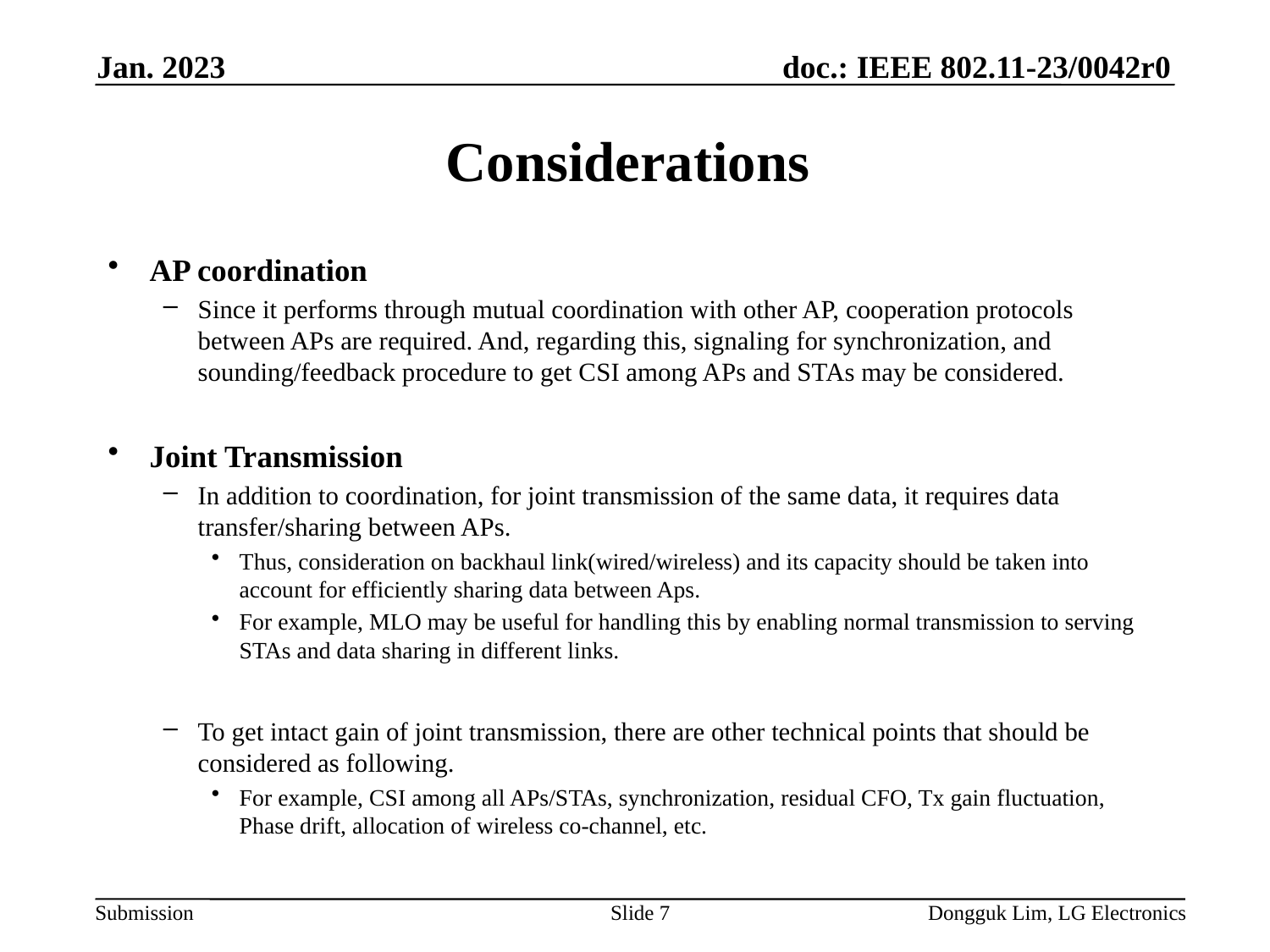

Jan. 2023
# Considerations
AP coordination
Since it performs through mutual coordination with other AP, cooperation protocols between APs are required. And, regarding this, signaling for synchronization, and sounding/feedback procedure to get CSI among APs and STAs may be considered.

Joint Transmission
In addition to coordination, for joint transmission of the same data, it requires data transfer/sharing between APs.
Thus, consideration on backhaul link(wired/wireless) and its capacity should be taken into account for efficiently sharing data between Aps.
For example, MLO may be useful for handling this by enabling normal transmission to serving STAs and data sharing in different links.

To get intact gain of joint transmission, there are other technical points that should be considered as following.
For example, CSI among all APs/STAs, synchronization, residual CFO, Tx gain fluctuation, Phase drift, allocation of wireless co-channel, etc.

Slide 7
Dongguk Lim, LG Electronics